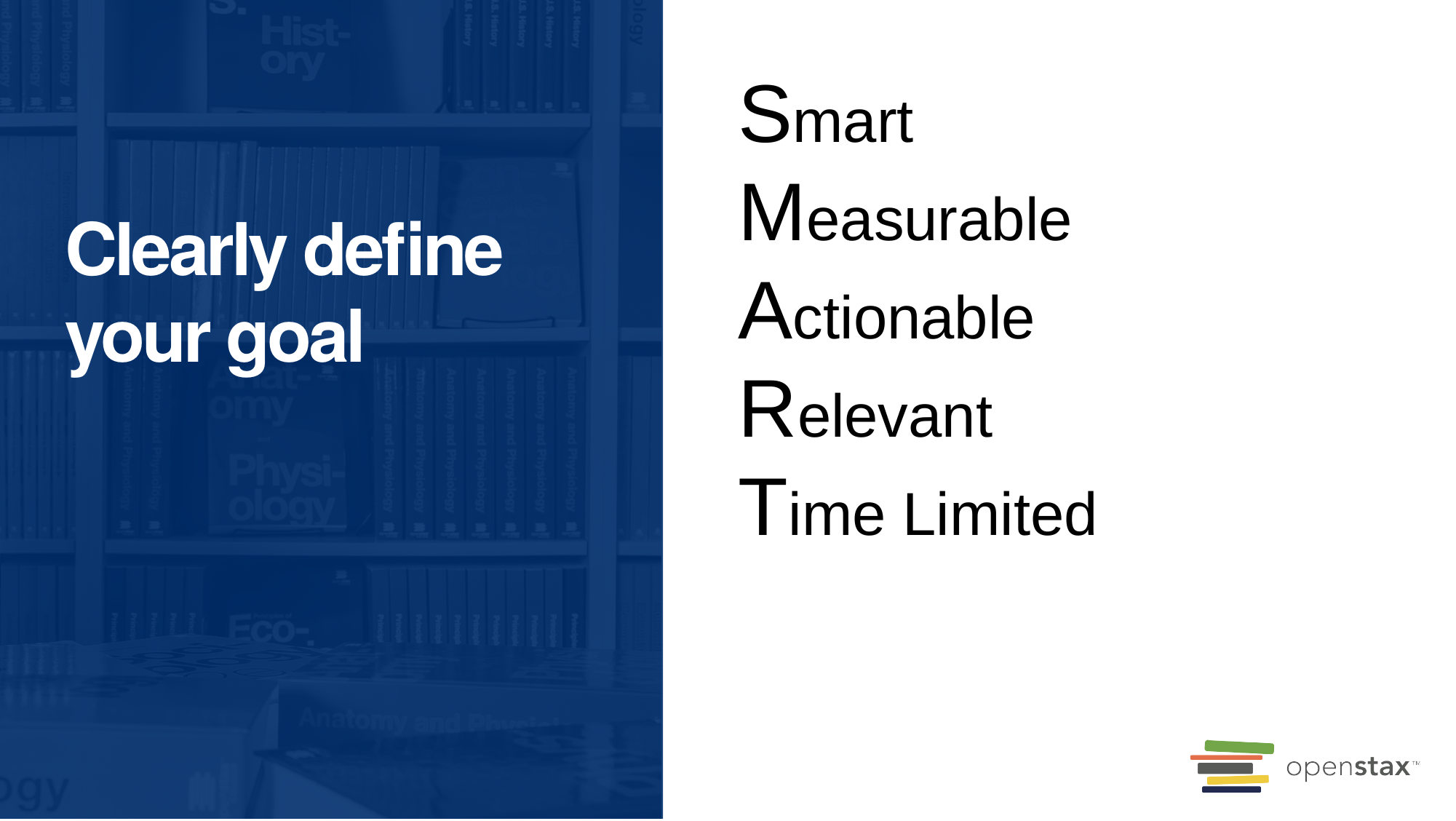

Smart
Measurable
Actionable
Relevant
Time Limited
# Clearly define your goal